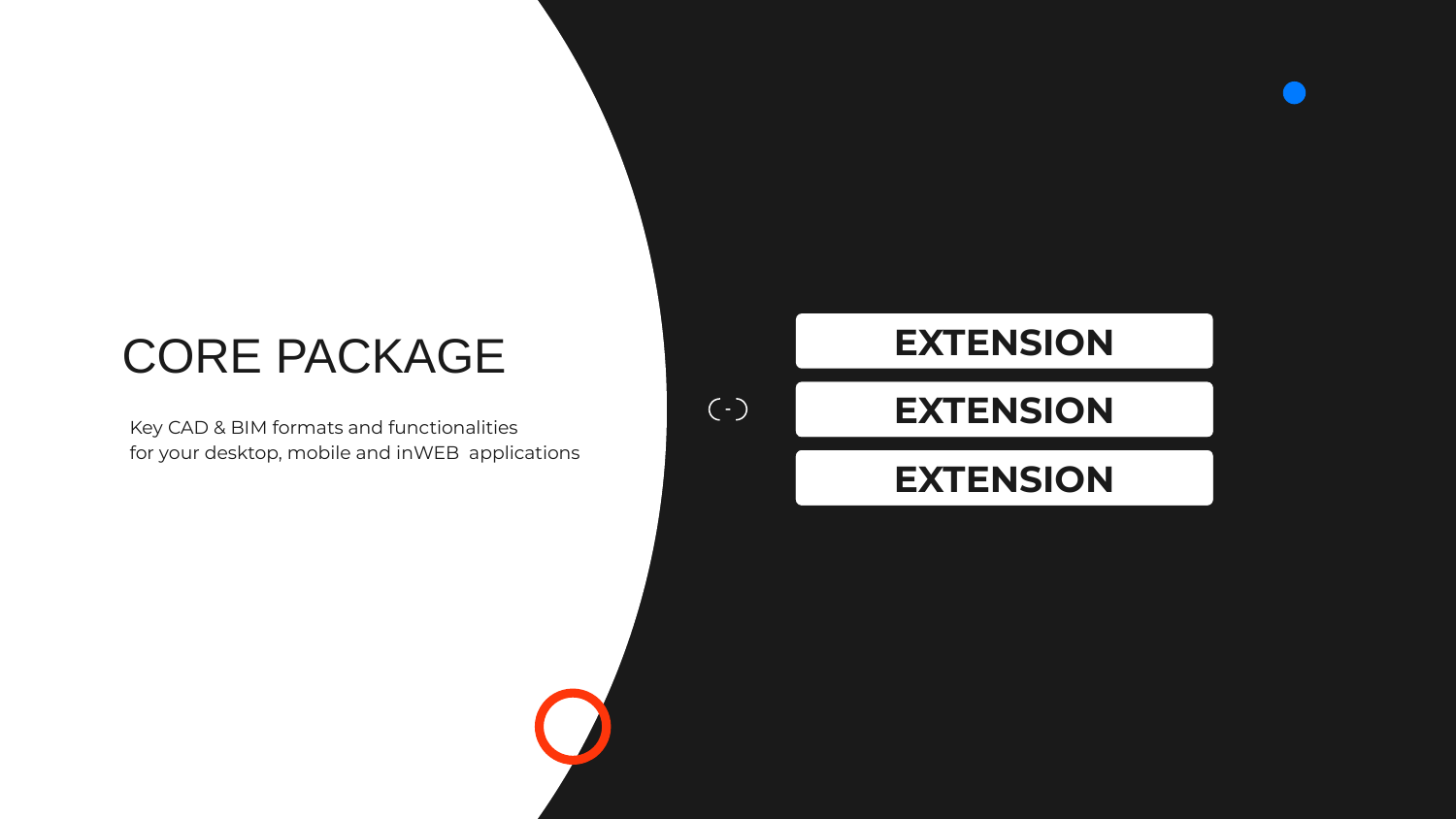

# CORE PACKAGE
EXTENSION

EXTENSION
Key CAD & BIM formats and functionalities
for your desktop, mobile and inWEB  applications

EXTENSION